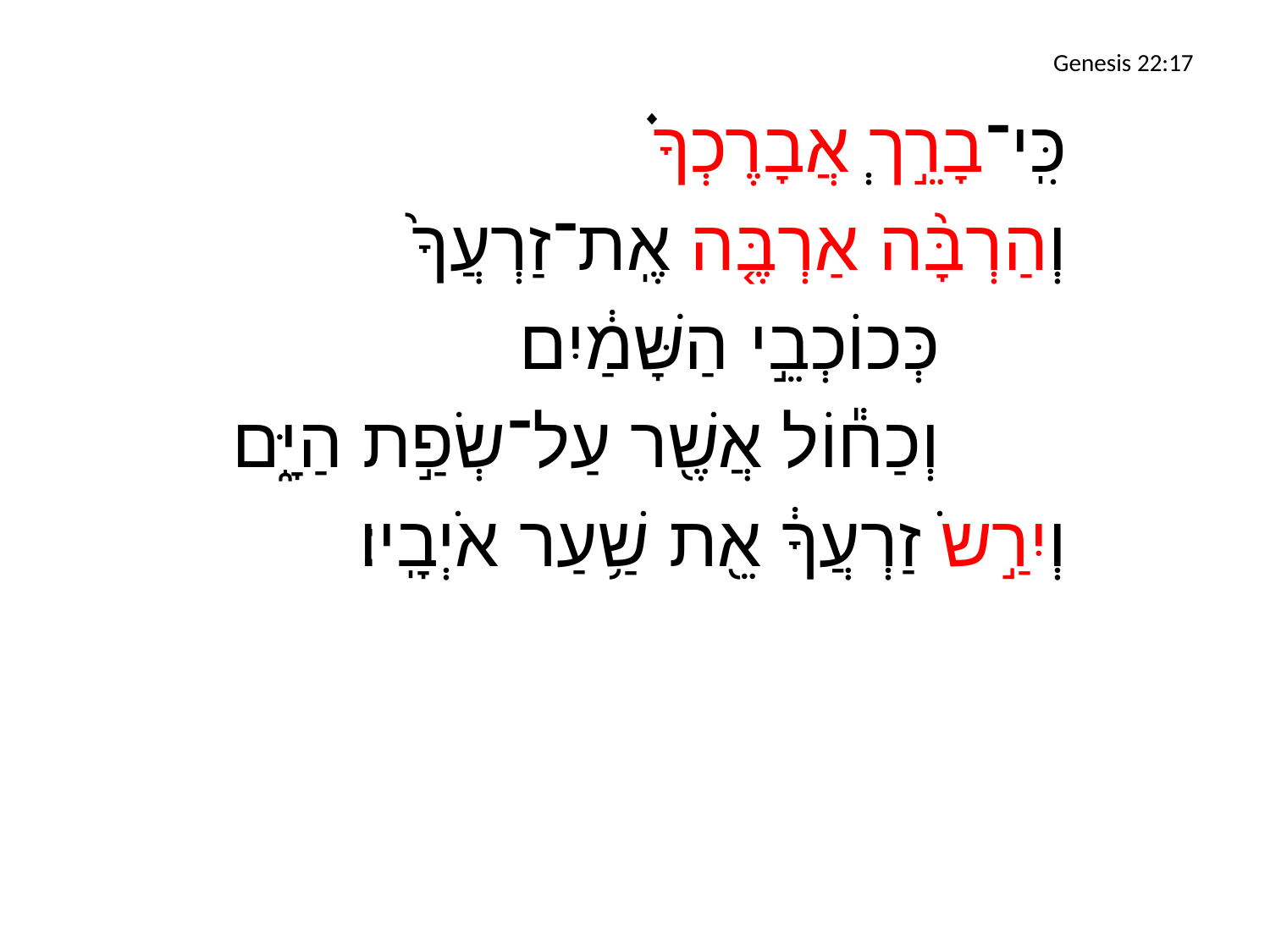

# Genesis 22:17
		כִּֽי־בָרֵ֣ךְ אֲבָרֶכְךָ֗
		וְהַרְבָּ֨ה אַרְבֶּ֤ה אֶֽת־זַרְעֲךָ֙
			כְּכוֹכְבֵ֣י הַשָּׁמַ֔יִם
			וְכַח֕וֹל אֲשֶׁ֖ר עַל־שְׂפַ֣ת הַיָּ֑ם
		וְיִרַ֣שׁ זַרְעֲךָ֔ אֵ֖ת שַׁ֥עַר אֹיְבָֽיו׃